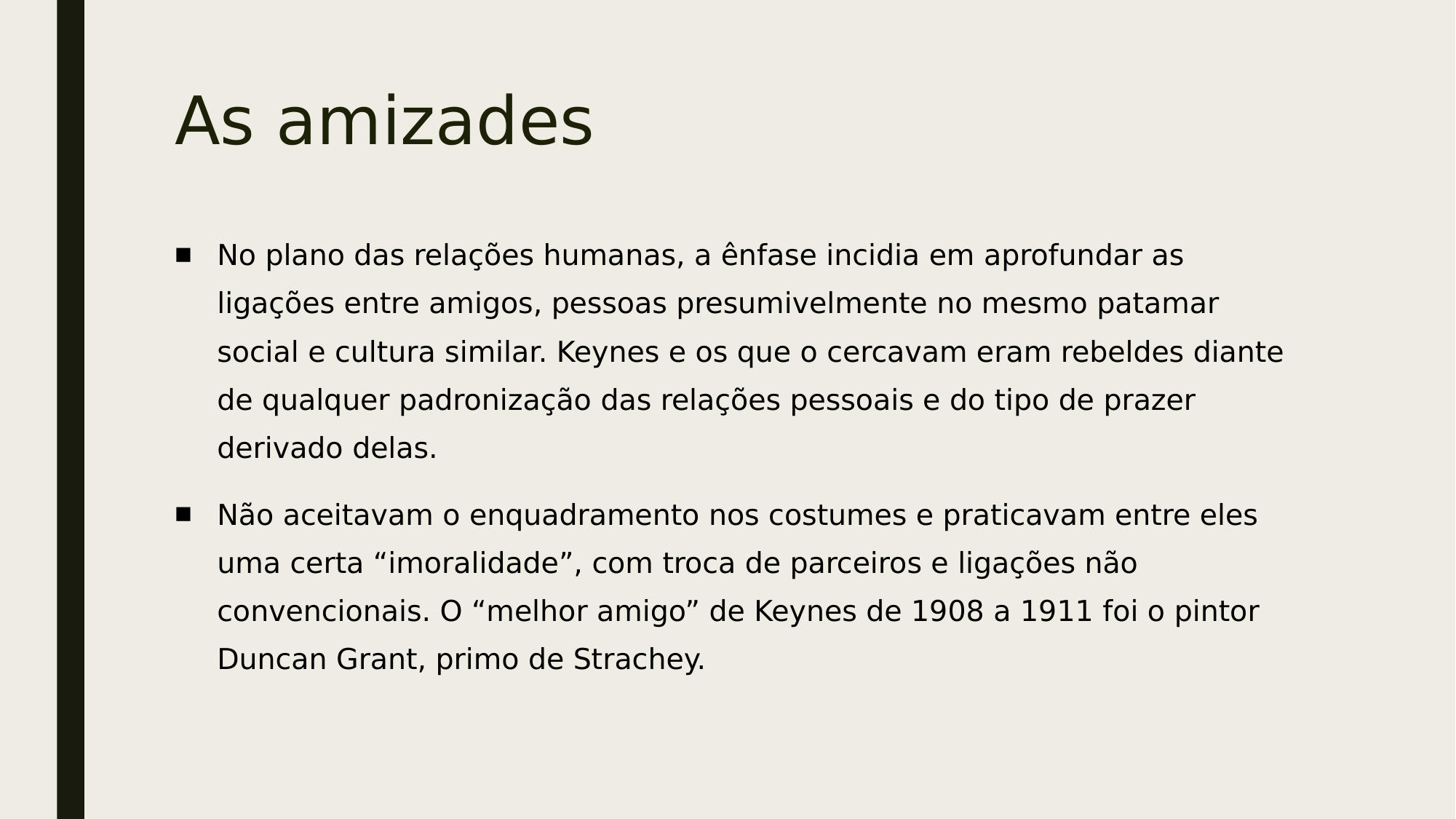

# As amizades
No plano das relações humanas, a ênfase incidia em aprofundar as ligações entre amigos, pessoas presumivelmente no mesmo patamar social e cultura similar. Keynes e os que o cercavam eram rebeldes diante de qualquer padronização das relações pessoais e do tipo de prazer derivado delas.
Não aceitavam o enquadramento nos costumes e praticavam entre eles uma certa “imoralidade”, com troca de parceiros e ligações não convencionais. O “melhor amigo” de Keynes de 1908 a 1911 foi o pintor Duncan Grant, primo de Strachey.